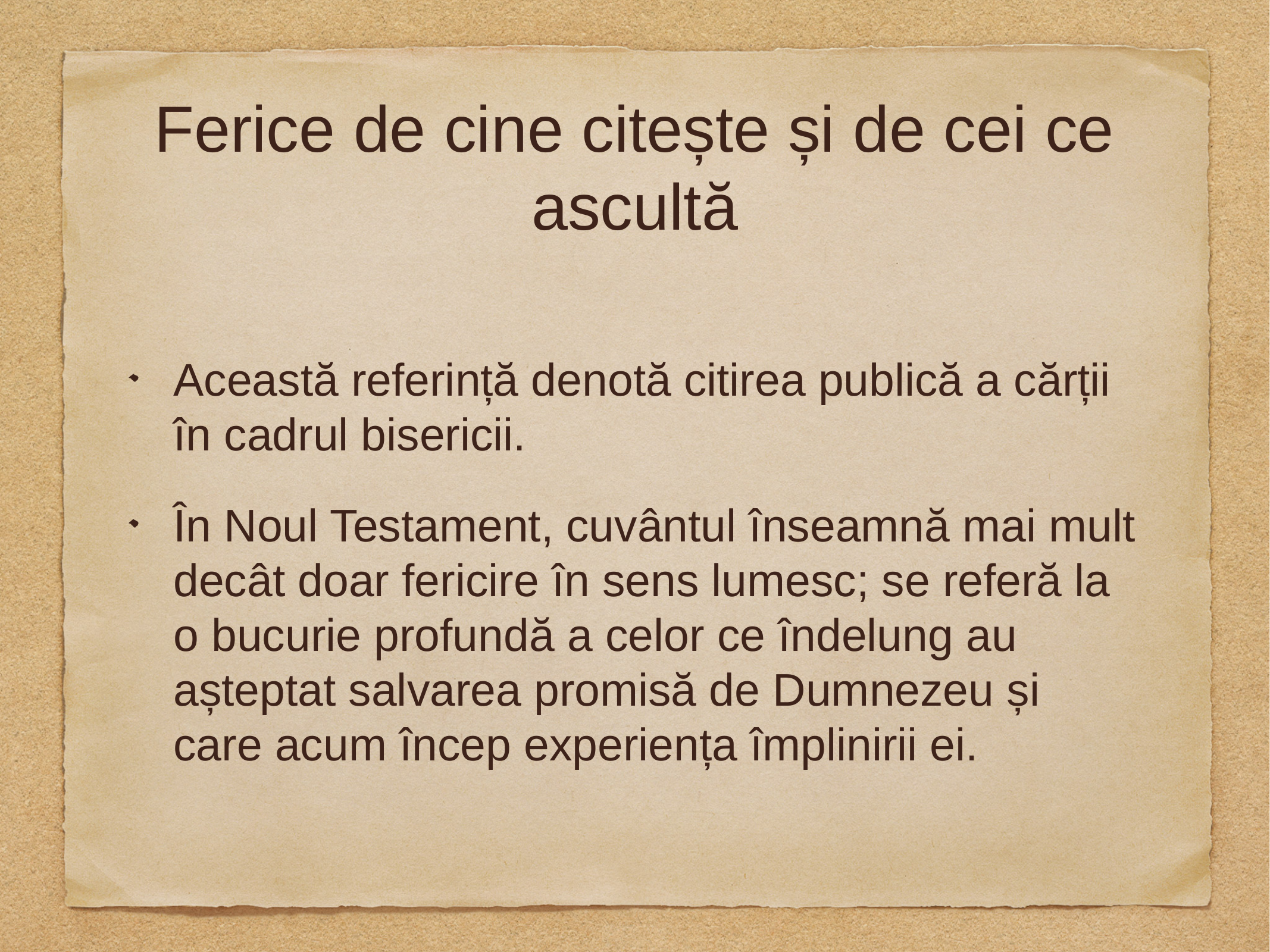

# Ferice de cine citește și de cei ce ascultă
Această referință denotă citirea publică a cărții în cadrul bisericii.
În Noul Testament, cuvântul înseamnă mai mult decât doar fericire în sens lumesc; se referă la o bucurie profundă a celor ce îndelung au așteptat salvarea promisă de Dumnezeu și care acum încep experiența împlinirii ei.